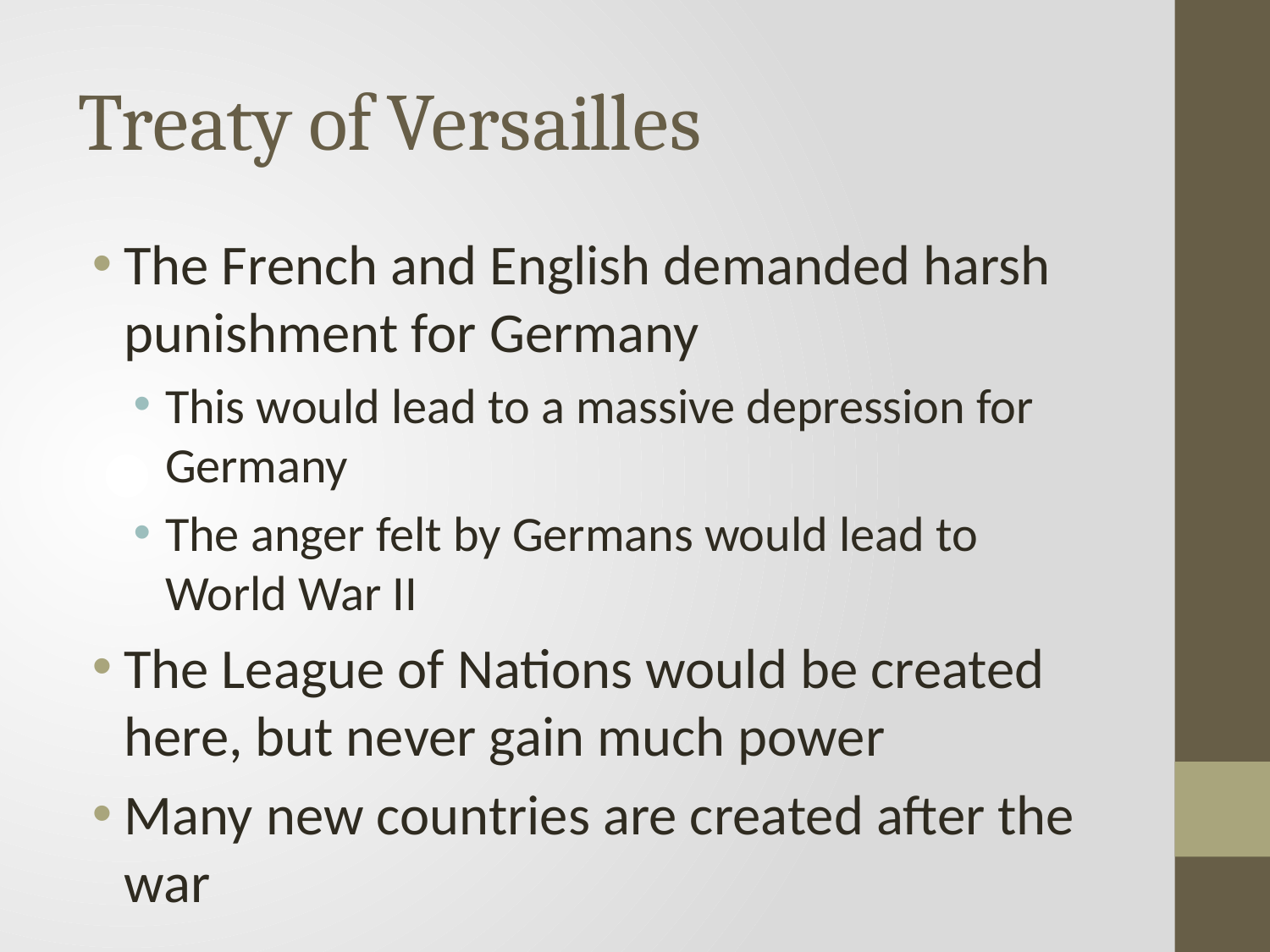

# Treaty of Versailles
The French and English demanded harsh punishment for Germany
This would lead to a massive depression for Germany
The anger felt by Germans would lead to World War II
The League of Nations would be created here, but never gain much power
Many new countries are created after the war